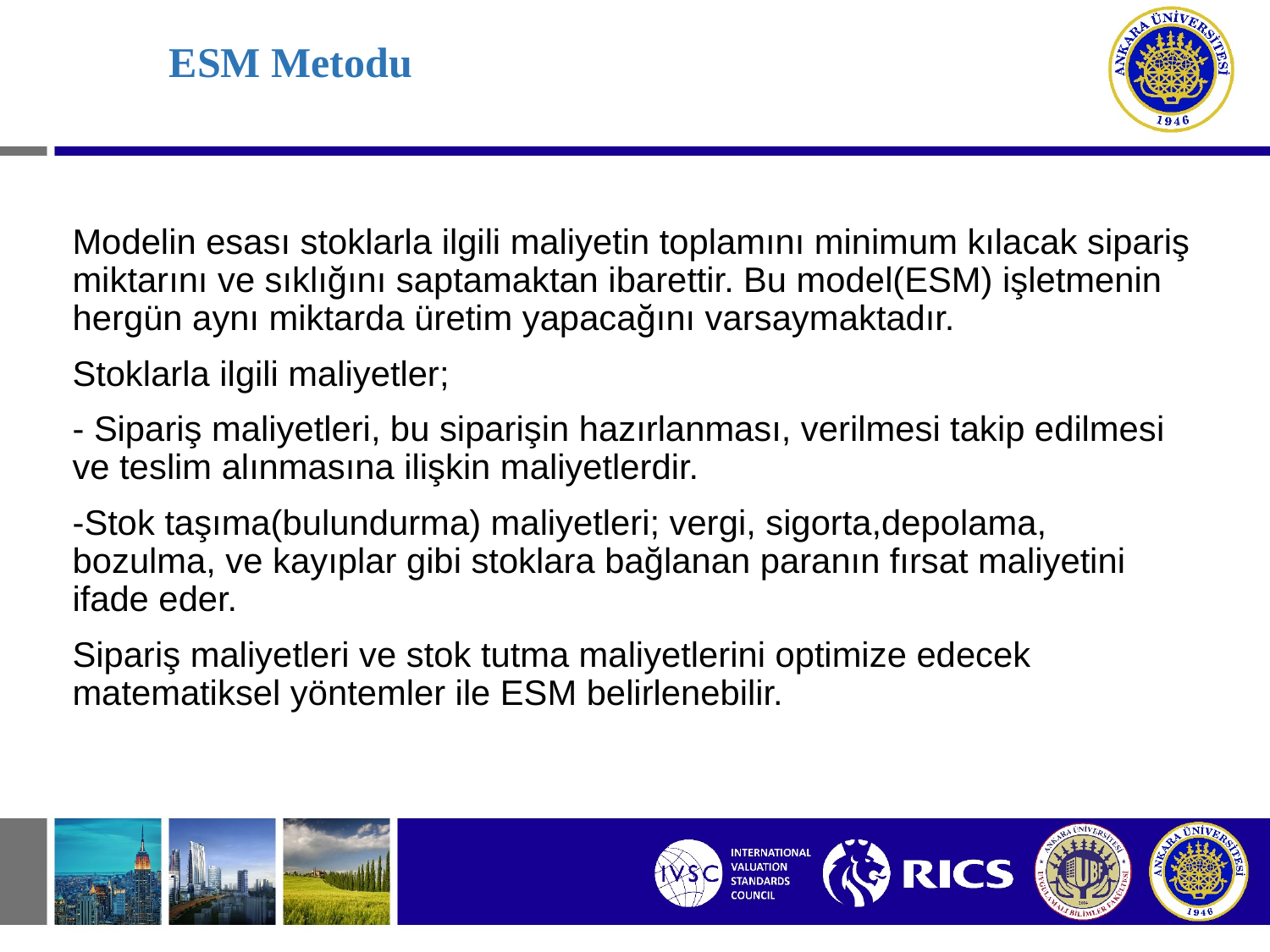

# ESM Metodu
Modelin esası stoklarla ilgili maliyetin toplamını minimum kılacak sipariş miktarını ve sıklığını saptamaktan ibarettir. Bu model(ESM) işletmenin hergün aynı miktarda üretim yapacağını varsaymaktadır.
Stoklarla ilgili maliyetler;
- Sipariş maliyetleri, bu siparişin hazırlanması, verilmesi takip edilmesi ve teslim alınmasına ilişkin maliyetlerdir.
-Stok taşıma(bulundurma) maliyetleri; vergi, sigorta,depolama, bozulma, ve kayıplar gibi stoklara bağlanan paranın fırsat maliyetini ifade eder.
Sipariş maliyetleri ve stok tutma maliyetlerini optimize edecek matematiksel yöntemler ile ESM belirlenebilir.